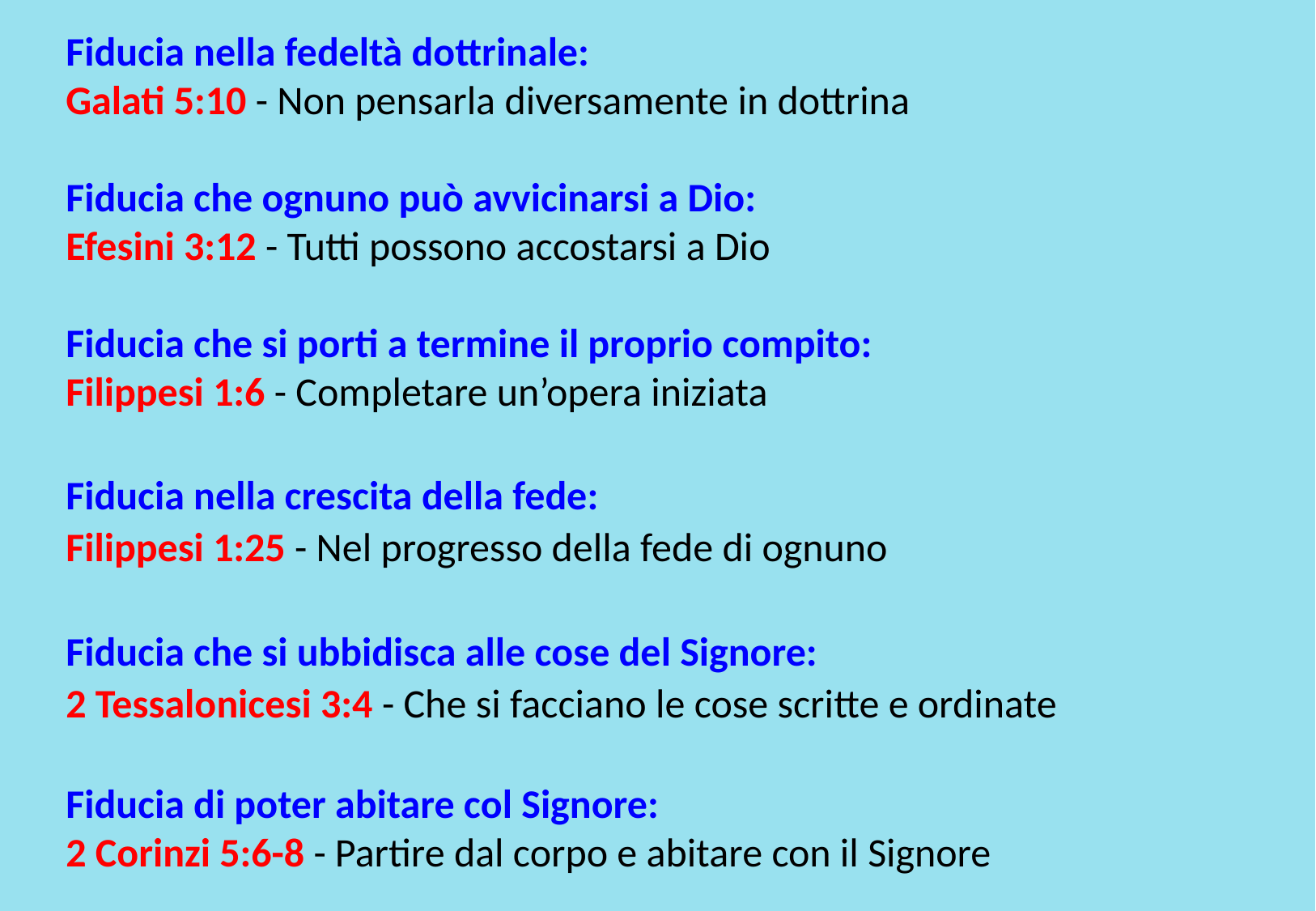

Fiducia nella fedeltà dottrinale:
Galati 5:10 - Non pensarla diversamente in dottrina

Fiducia che ognuno può avvicinarsi a Dio:
Efesini 3:12 - Tutti possono accostarsi a Dio

Fiducia che si porti a termine il proprio compito:
Filippesi 1:6 - Completare un’opera iniziata

Fiducia nella crescita della fede:
Filippesi 1:25 - Nel progresso della fede di ognuno

Fiducia che si ubbidisca alle cose del Signore:
2 Tessalonicesi 3:4 - Che si facciano le cose scritte e ordinate

Fiducia di poter abitare col Signore:
2 Corinzi 5:6-8 - Partire dal corpo e abitare con il Signore